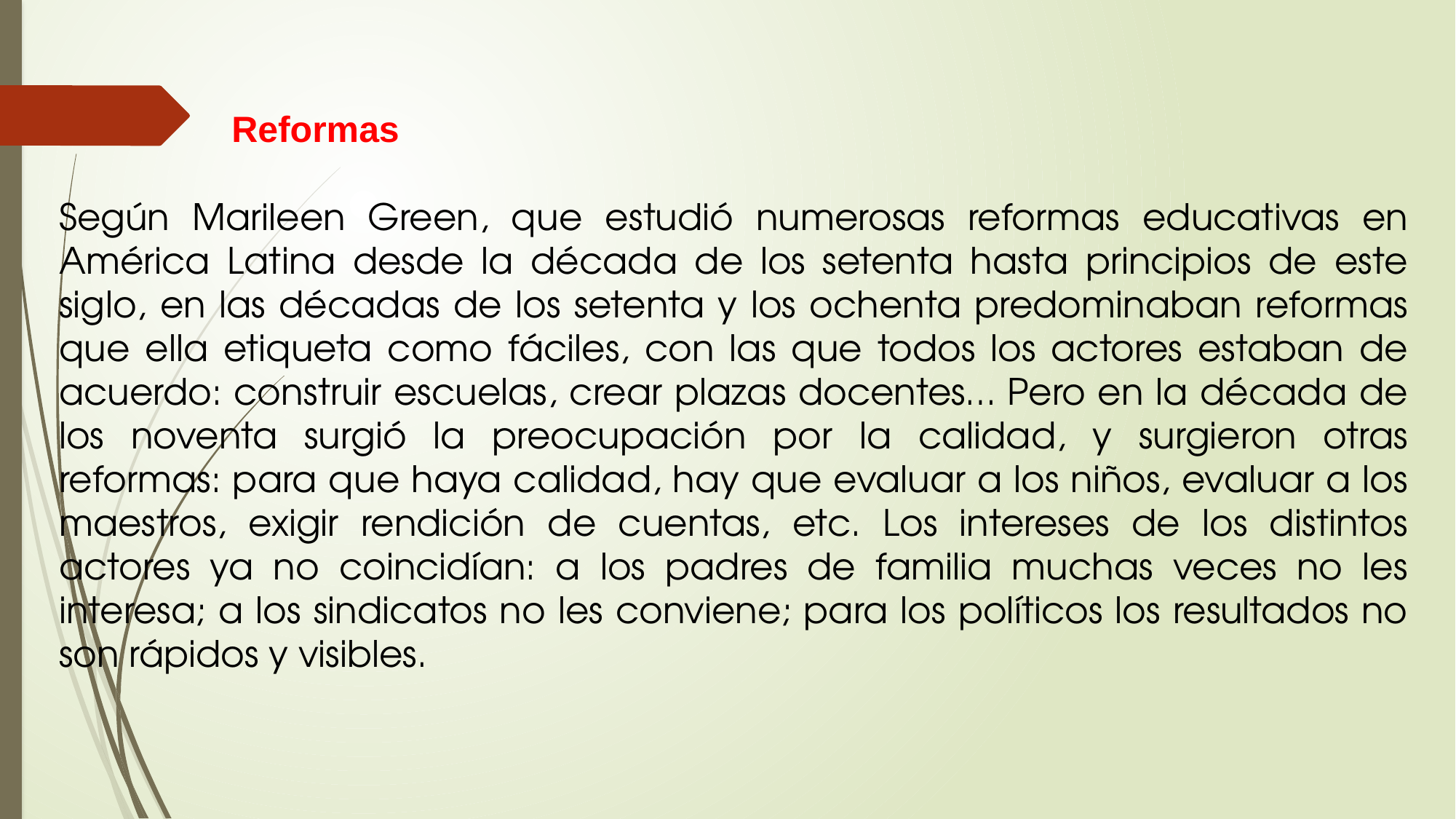

Reformas
Según Marileen Green, que estudió numerosas reformas educativas en América Latina desde la década de los setenta hasta principios de este siglo, en las décadas de los setenta y los ochenta predominaban reformas que ella etiqueta como fáciles, con las que todos los actores estaban de acuerdo: construir escuelas, crear plazas docentes… Pero en la década de los noventa surgió la preocupación por la calidad, y surgieron otras reformas: para que haya calidad, hay que evaluar a los niños, evaluar a los maestros, exigir rendición de cuentas, etc. Los intereses de los distintos actores ya no coincidían: a los padres de familia muchas veces no les interesa; a los sindicatos no les conviene; para los políticos los resultados no son rápidos y visibles.